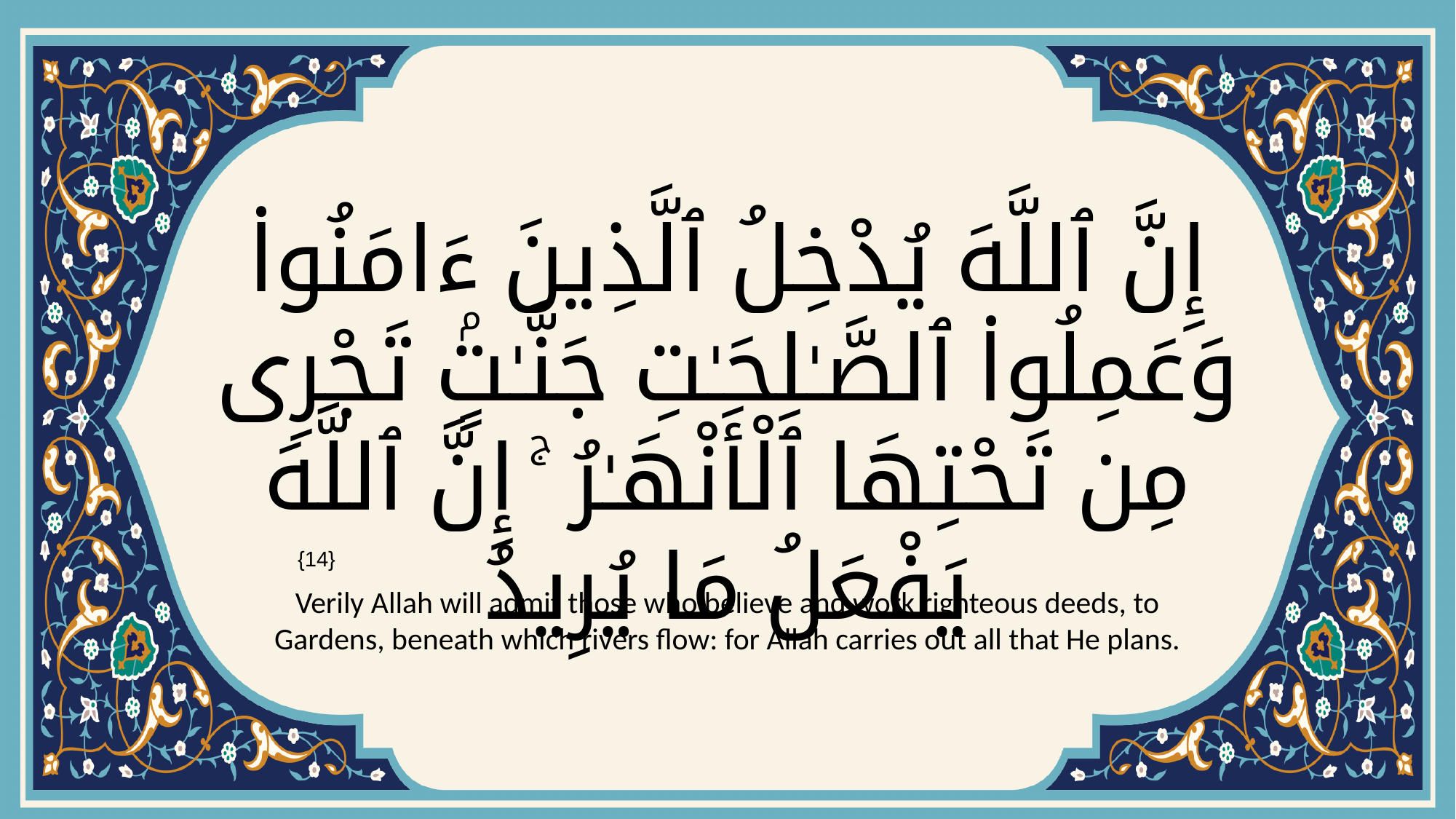

# إِنَّ ٱللَّهَ يُدْخِلُ ٱلَّذِينَ ءَامَنُوا۟ وَعَمِلُوا۟ ٱلصَّـٰلِحَـٰتِ جَنَّـٰتٍۢ تَجْرِى مِن تَحْتِهَا ٱلْأَنْهَـٰرُ ۚ إِنَّ ٱللَّهَ يَفْعَلُ مَا يُرِيدُ
{14}
Verily Allah will admit those who believe and work righteous deeds, to Gardens, beneath which rivers flow: for Allah carries out all that He plans.